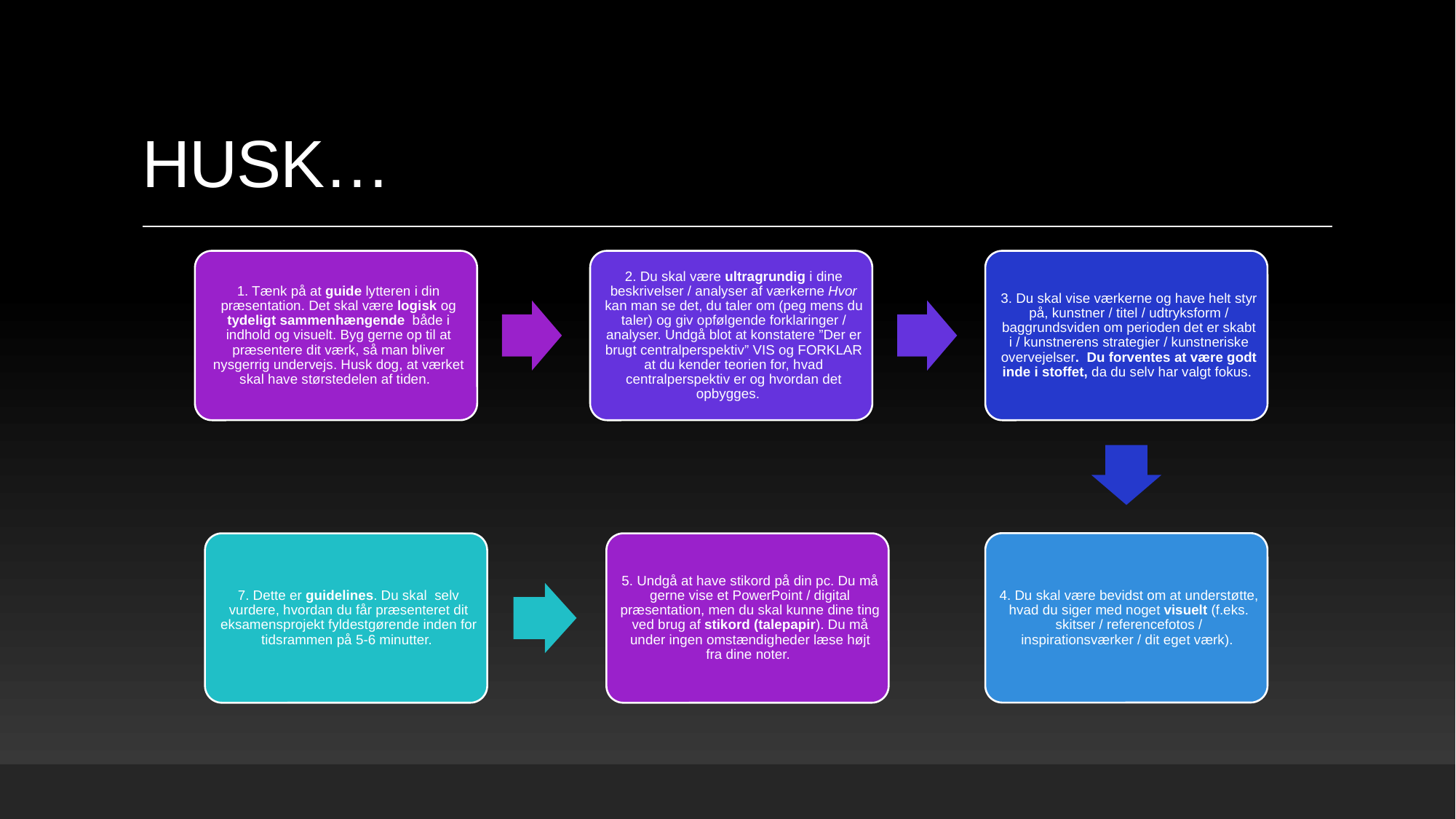

# HUSK…
1. Tænk på at guide lytteren i din præsentation. Det skal være logisk og tydeligt sammenhængende  både i indhold og visuelt. Byg gerne op til at præsentere dit værk, så man bliver nysgerrig undervejs. Husk dog, at værket skal have størstedelen af tiden.

2. Du skal være ultragrundig i dine beskrivelser / analyser af værkerne Hvor kan man se det, du taler om (peg mens du taler) og giv opfølgende forklaringer / analyser. Undgå blot at konstatere ”Der er brugt centralperspektiv” VIS og FORKLAR at du kender teorien for, hvad centralperspektiv er og hvordan det opbygges.

3. Du skal vise værkerne og have helt styr på, kunstner / titel / udtryksform / baggrundsviden om perioden det er skabt i / kunstnerens strategier / kunstneriske overvejelser.  Du forventes at være godt inde i stoffet, da du selv har valgt fokus.

4. Du skal være bevidst om at understøtte, hvad du siger med noget visuelt (f.eks. skitser / referencefotos / inspirationsværker / dit eget værk).

7. Dette er guidelines. Du skal  selv vurdere, hvordan du får præsenteret dit eksamensprojekt fyldestgørende inden for tidsrammen på 5-6 minutter.

5. Undgå at have stikord på din pc. Du må gerne vise et PowerPoint / digital præsentation, men du skal kunne dine ting ved brug af stikord (talepapir). Du må under ingen omstændigheder læse højt fra dine noter.